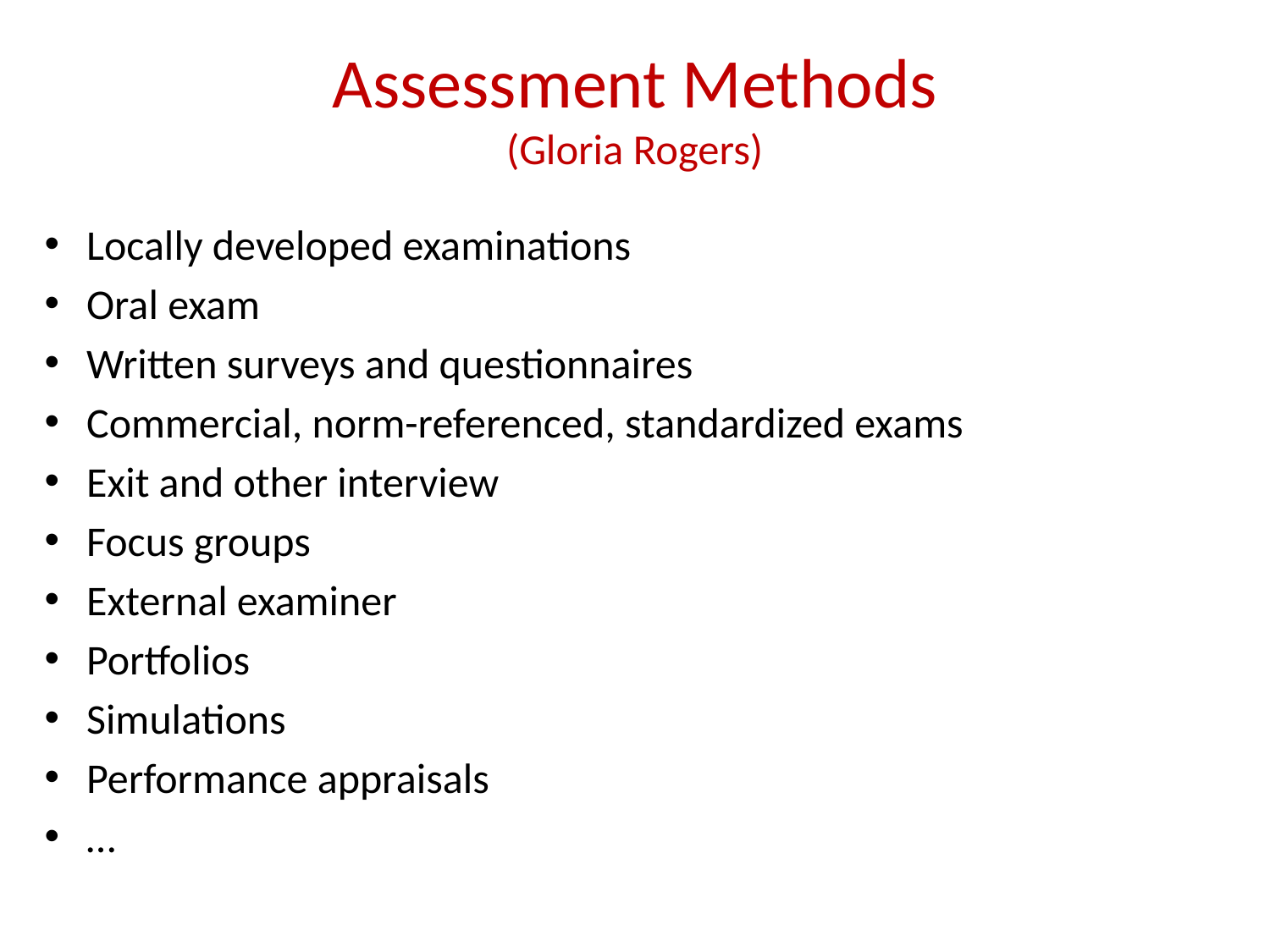

# Assessment Methods (Gloria Rogers)
Locally developed examinations
Oral exam
Written surveys and questionnaires
Commercial, norm-referenced, standardized exams
Exit and other interview
Focus groups
External examiner
Portfolios
Simulations
Performance appraisals
…